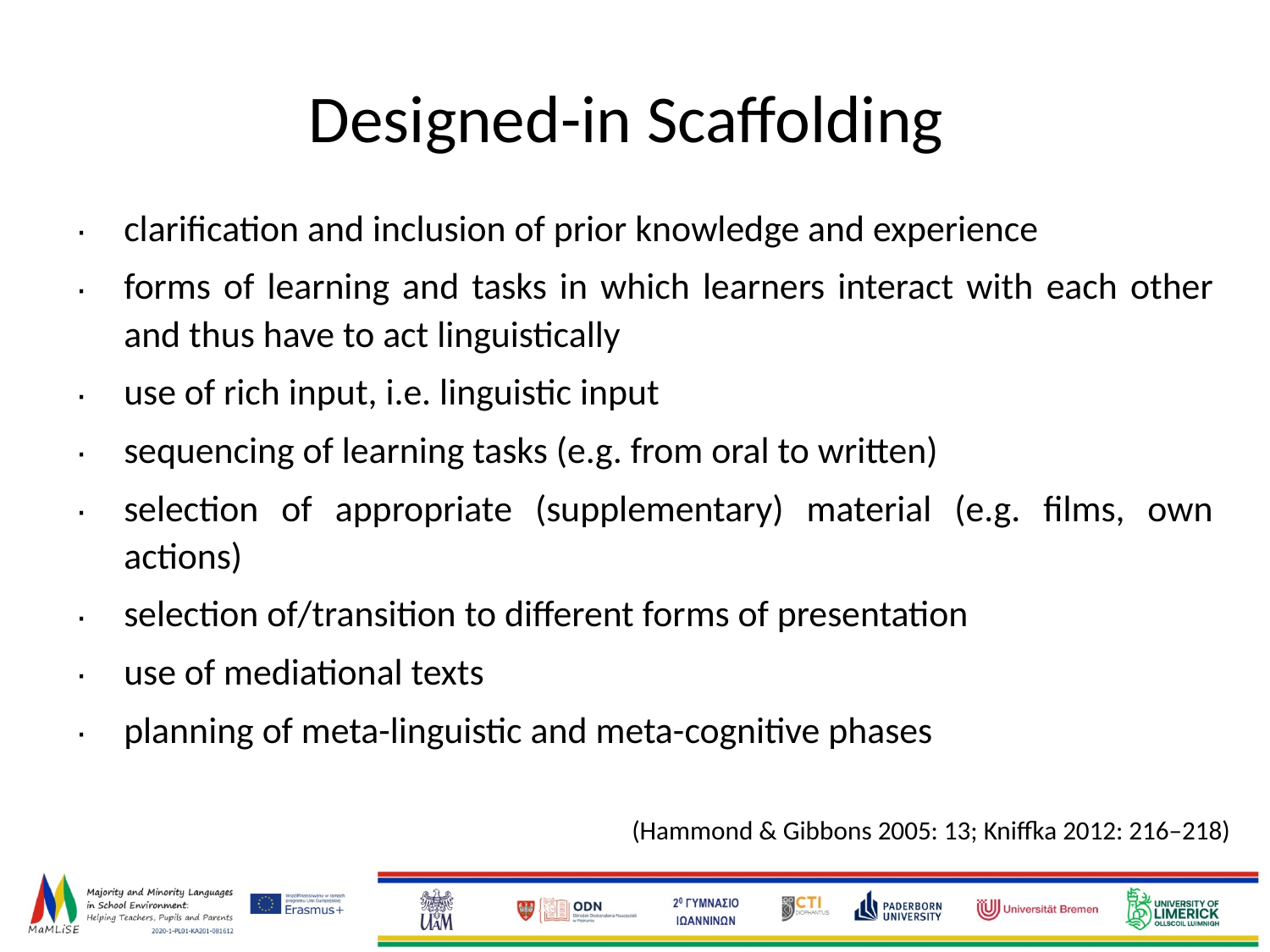

# Designed-in Scaffolding
clarification and inclusion of prior knowledge and experience
forms of learning and tasks in which learners interact with each other and thus have to act linguistically
use of rich input, i.e. linguistic input
sequencing of learning tasks (e.g. from oral to written)
selection of appropriate (supplementary) material (e.g. films, own actions)
selection of/transition to different forms of presentation
use of mediational texts
planning of meta-linguistic and meta-cognitive phases
(Hammond & Gibbons 2005: 13; Kniffka 2012: 216–218)